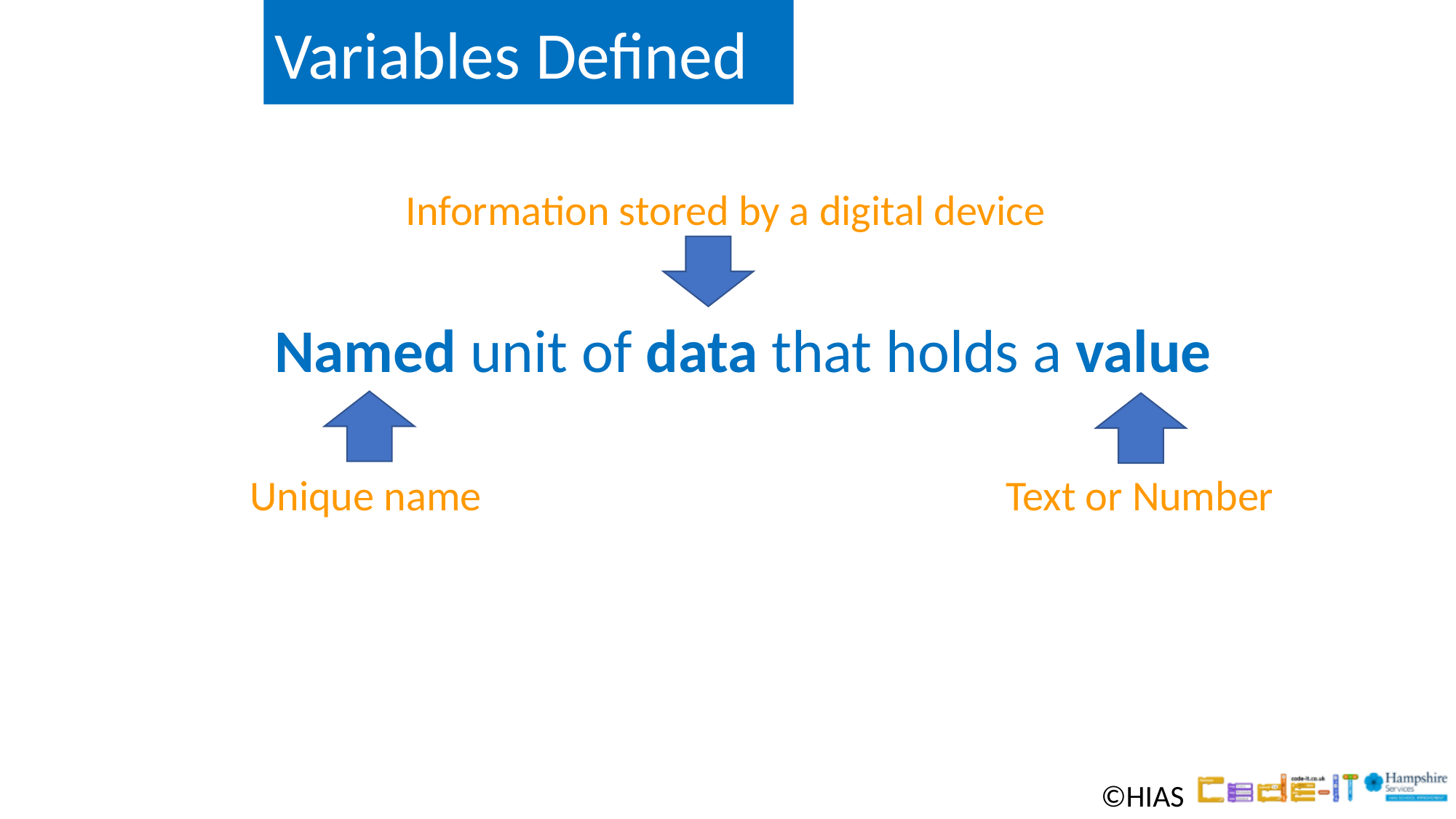

Variables Defined
Information stored by a digital device

Named unit of data that holds a value

Unique name
Text or Number